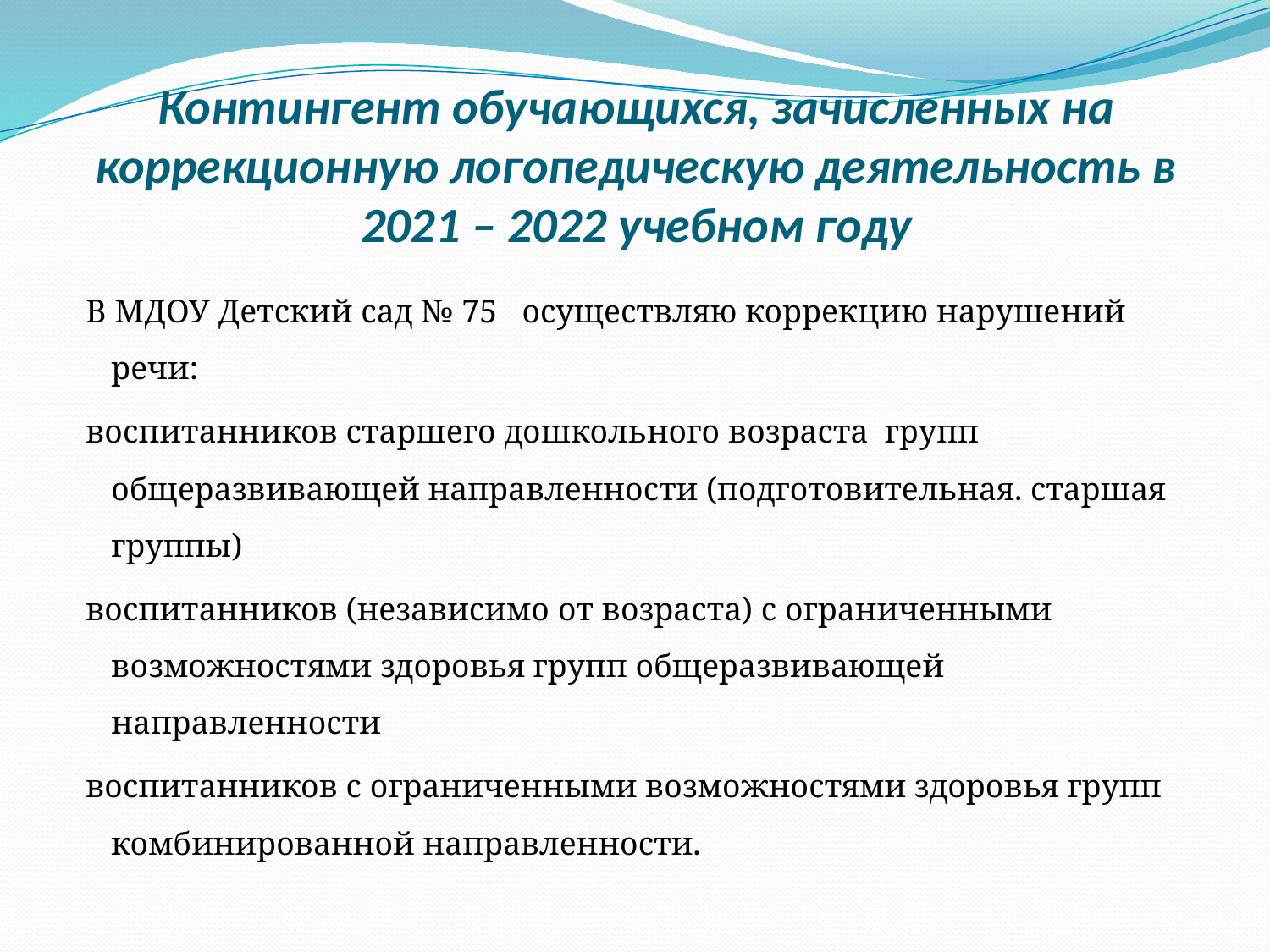

# Контингент обучающихся, зачисленных на коррекционную логопедическую деятельность в 2021 – 2022 учебном году
 В МДОУ Детский сад № 75   осуществляю коррекцию нарушений речи:
 воспитанников старшего дошкольного возраста  групп общеразвивающей направленности (подготовительная. старшая группы)
 воспитанников (независимо от возраста) с ограниченными возможностями здоровья групп общеразвивающей направленности
 воспитанников с ограниченными возможностями здоровья групп комбинированной направленности.